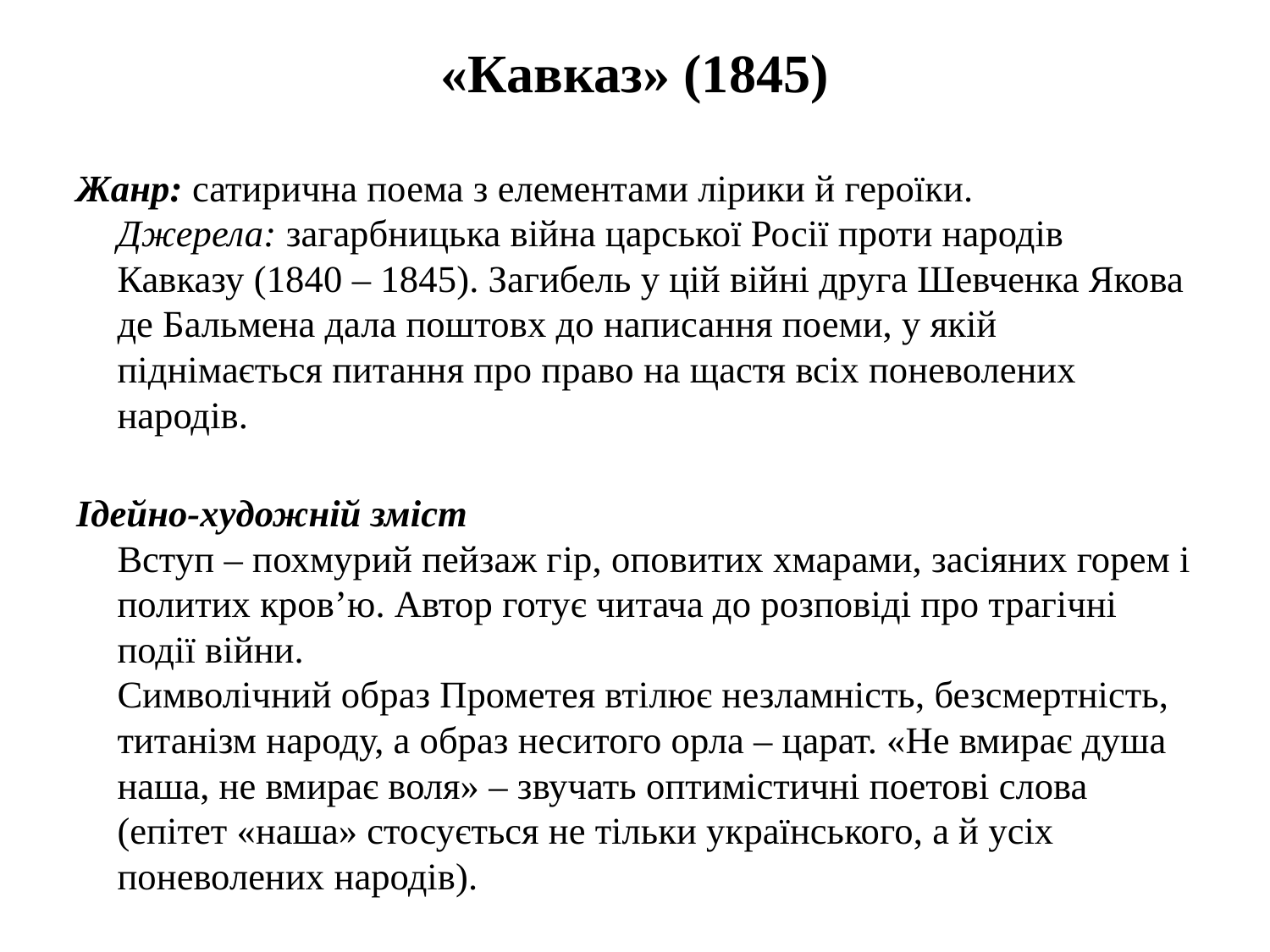

«Кавказ» (1845)

Жанр: сатирична поема з елементами лірики й героїки.
Джерела: загарбницька війна царської Росії проти народів Кавказу (1840 – 1845). Загибель у цій війні друга Шевченка Якова де Бальмена дала поштовх до написання поеми, у якій піднімається питання про право на щастя всіх поневолених народів.
Ідейно-художній зміст
Вступ – похмурий пейзаж гip, оповитих хмарами, засіяних горем і политих кров’ю. Автор готує читача до розповіді про трагічні події війни.
Символічний образ Прометея втілює незламність, безсмертність, титанізм народу, а образ неситого орла – царат. «Не вмирає душа наша, не вмирає воля» – звучать оптимістичні поетові слова (епітет «наша» стосується не тільки українського, а й усіх поневолених народів).